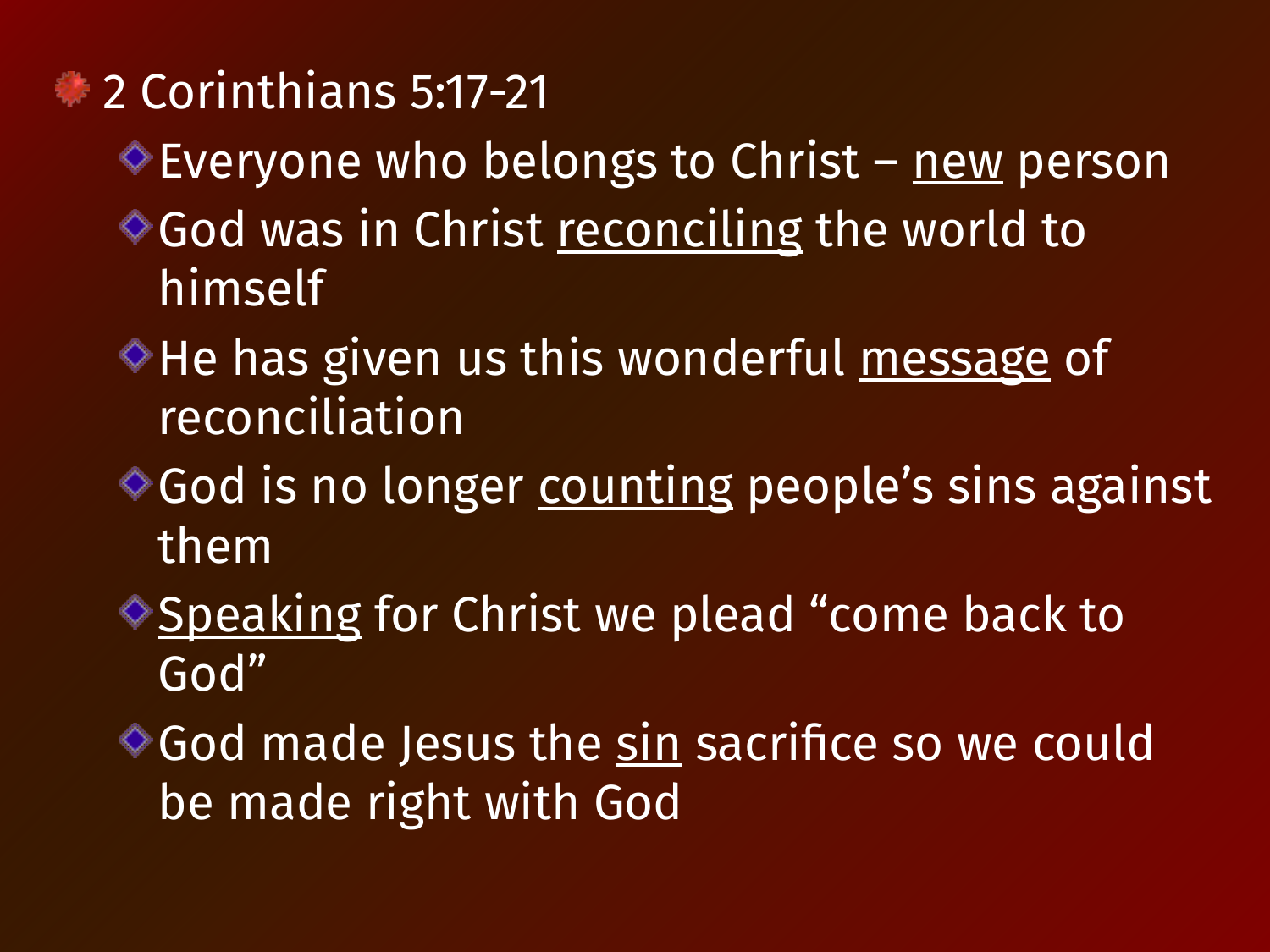

2 Corinthians 5:17-21
Everyone who belongs to Christ – new person
God was in Christ reconciling the world to himself
He has given us this wonderful message of reconciliation
God is no longer counting people’s sins against them
Speaking for Christ we plead “come back to God”
God made Jesus the sin sacrifice so we could be made right with God